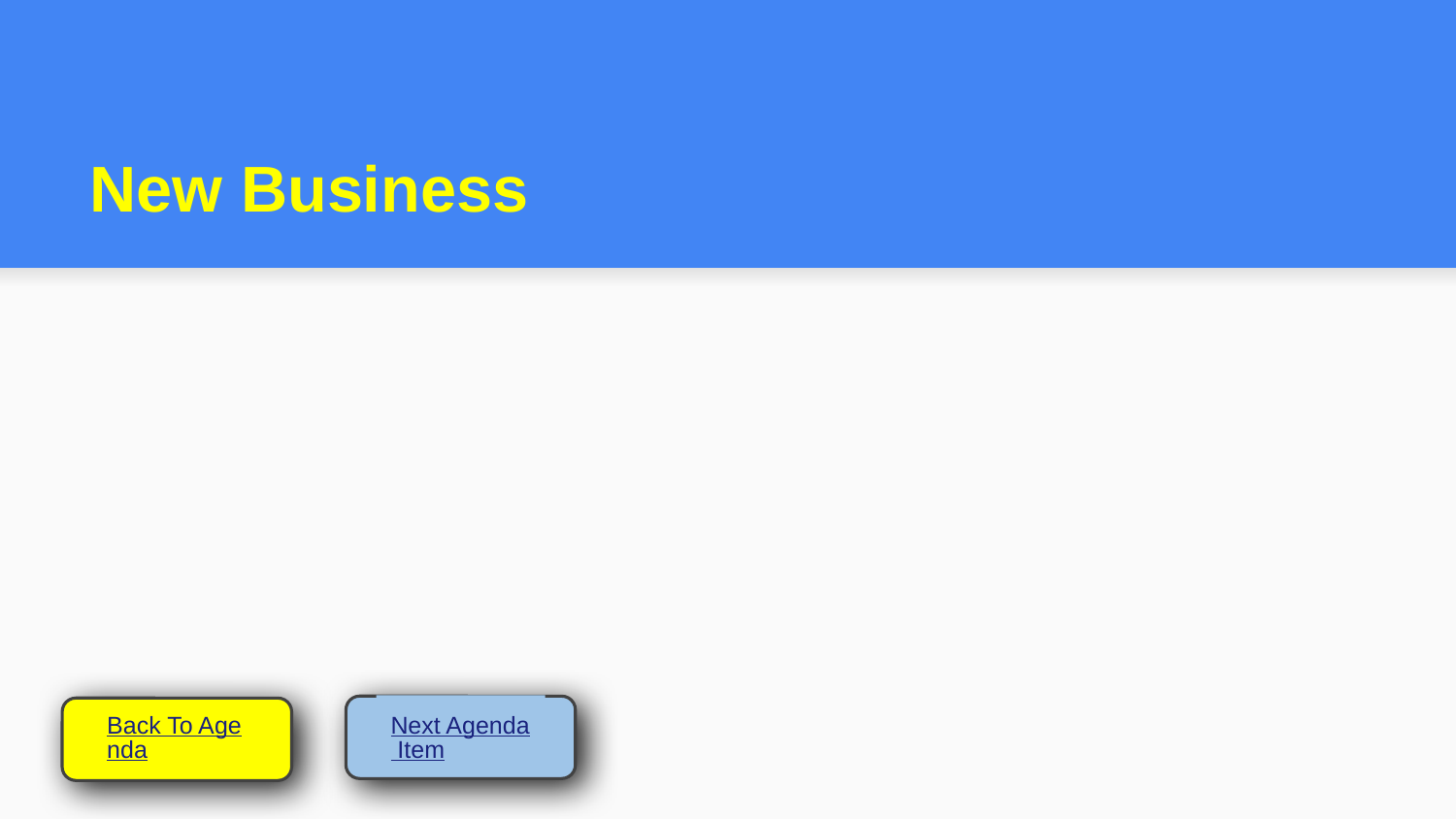

# New Business
Back To Agenda

Next Agenda Item